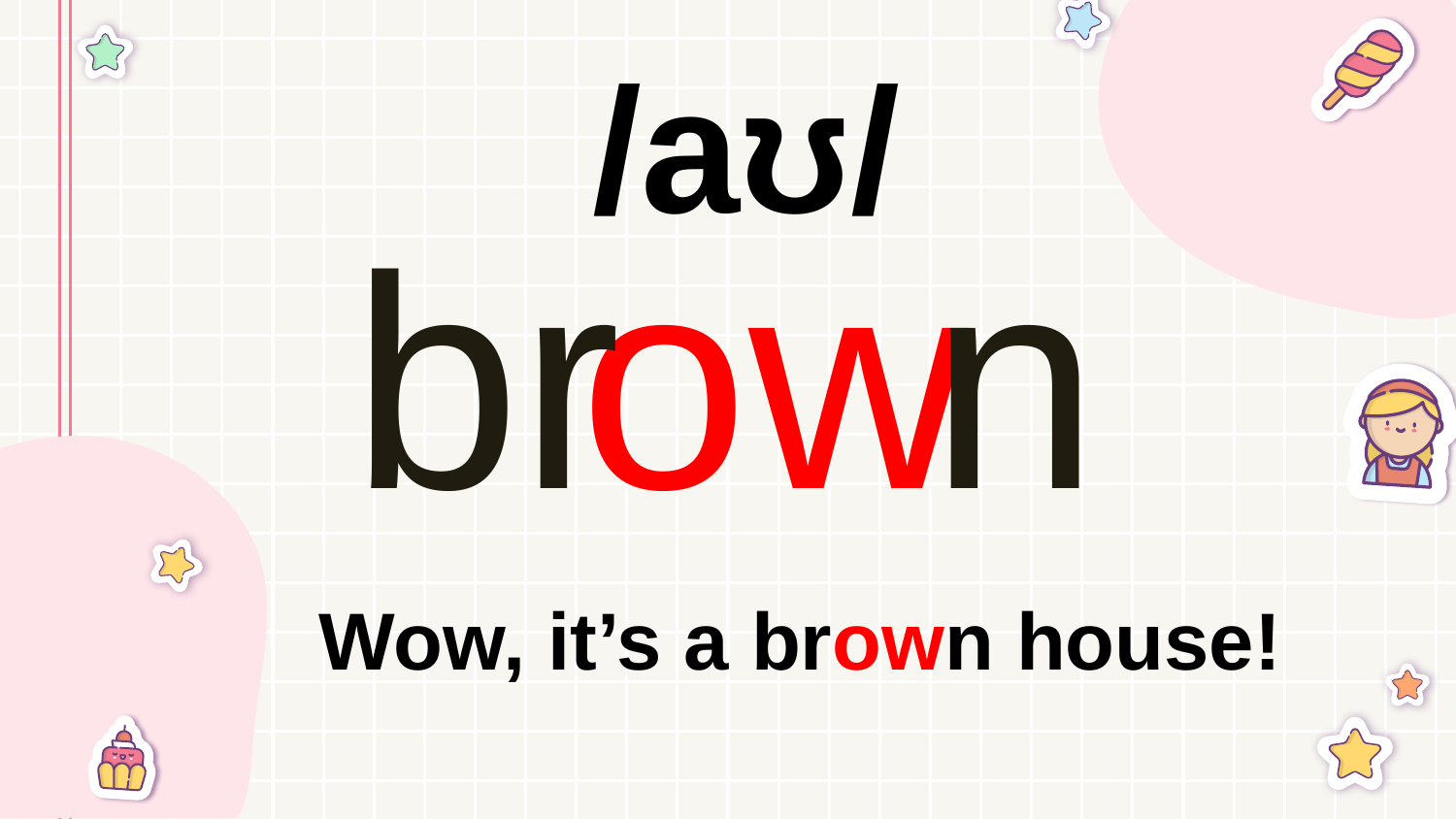

/aʊ/
ow
n
br

Wow, it’s a brown house!